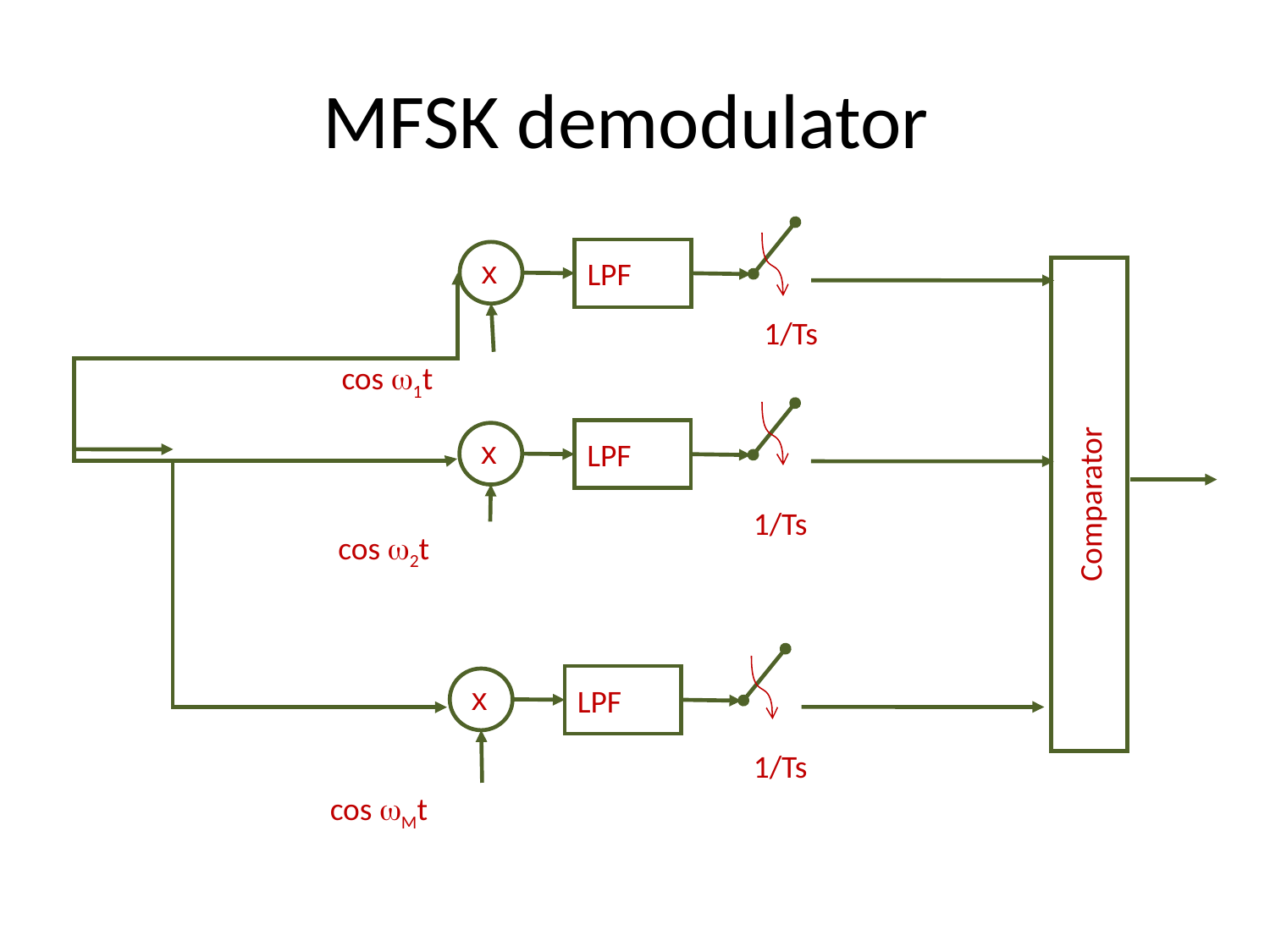

# MFSK demodulator

LPF
x

cos ω1t

LPF
x

Comparator
cos ω2t

LPF
x

cos ωMt
1/Ts
1/Ts
1/Ts